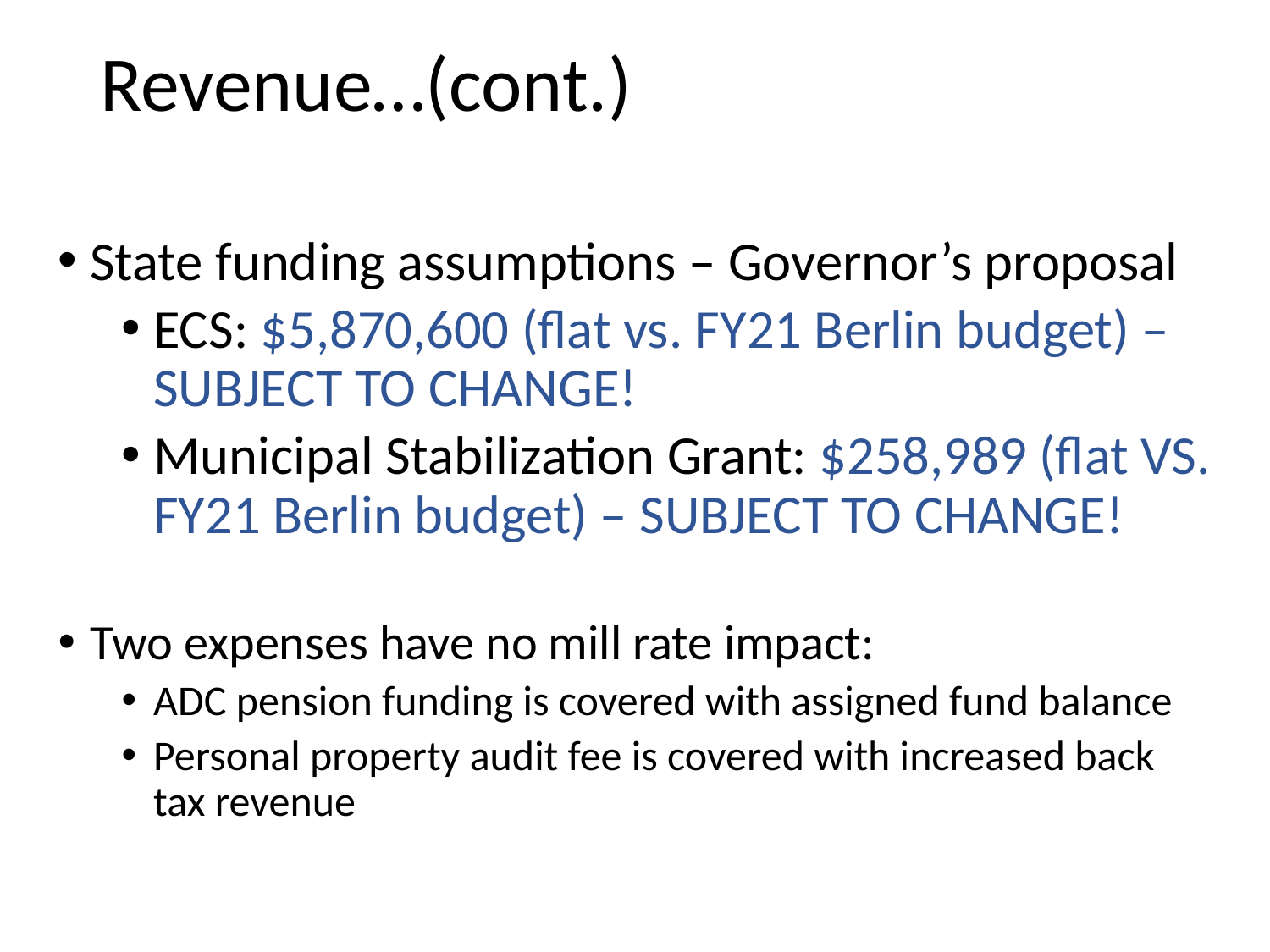

# Revenue…(cont.)
State funding assumptions – Governor’s proposal
ECS: $5,870,600 (flat vs. FY21 Berlin budget) – SUBJECT TO CHANGE!
Municipal Stabilization Grant: $258,989 (flat VS. FY21 Berlin budget) – SUBJECT TO CHANGE!

Two expenses have no mill rate impact:
ADC pension funding is covered with assigned fund balance
Personal property audit fee is covered with increased back tax revenue